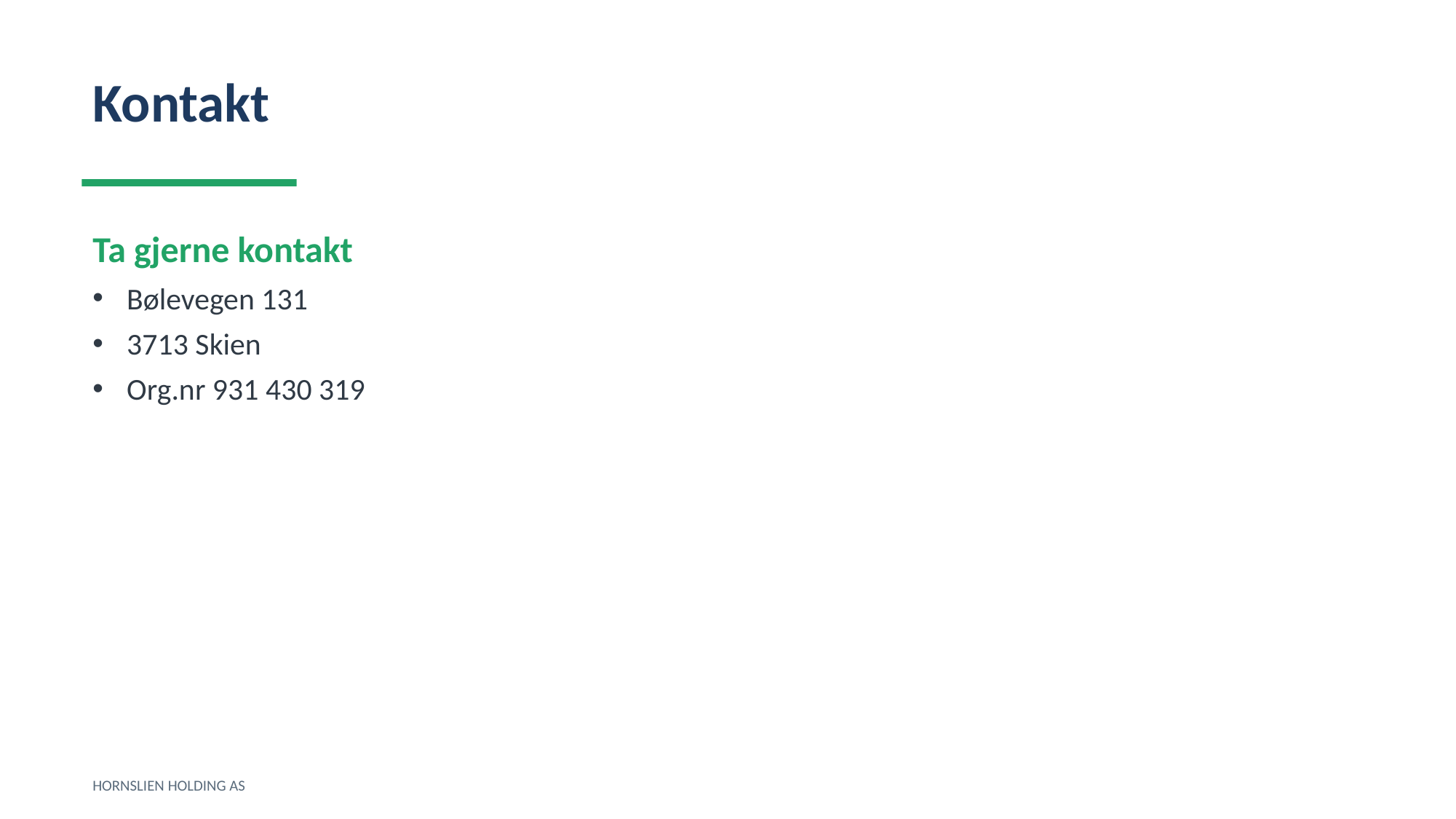

Kontakt

Ta gjerne kontakt
Bølevegen 131
3713 Skien
Org.nr 931 430 319
HORNSLIEN HOLDING AS